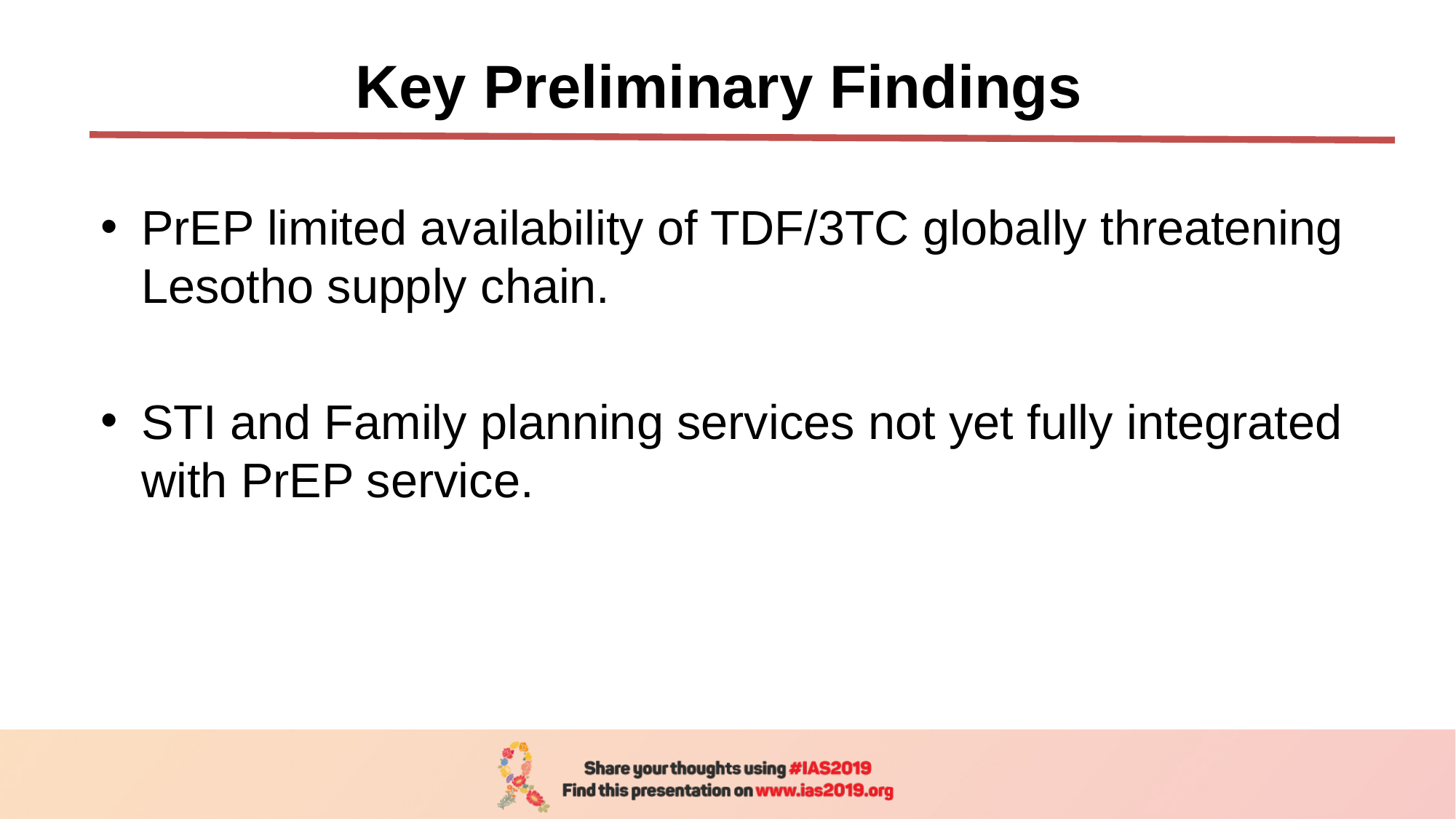

# Key Preliminary Findings

PrEP limited availability of TDF/3TC globally threatening Lesotho supply chain.

STI and Family planning services not yet fully integrated with PrEP service.